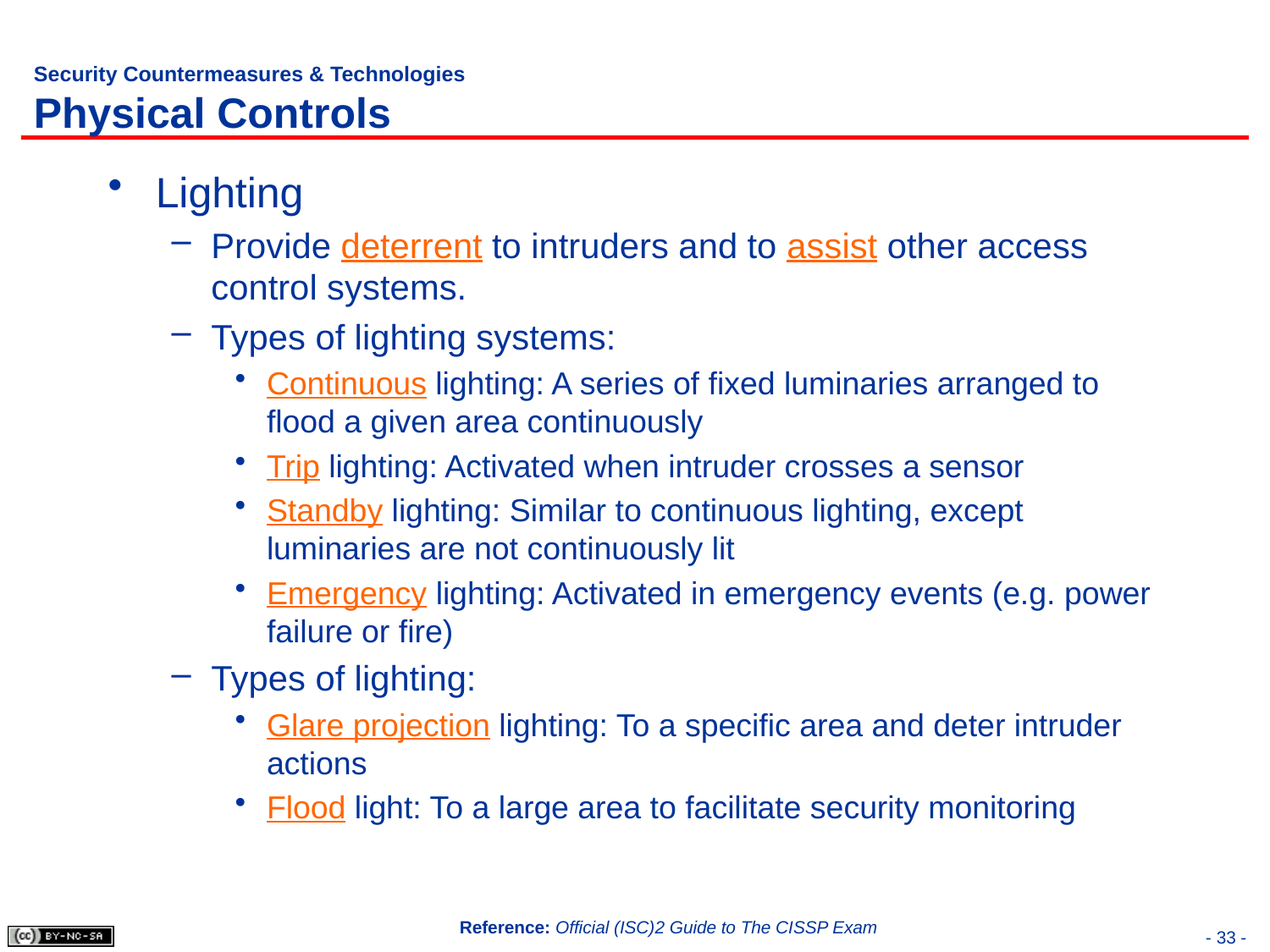

# Security Countermeasures & Technologies Physical Controls
Lighting
Provide deterrent to intruders and to assist other access control systems.
Types of lighting systems:
Continuous lighting: A series of fixed luminaries arranged to flood a given area continuously
Trip lighting: Activated when intruder crosses a sensor
Standby lighting: Similar to continuous lighting, except luminaries are not continuously lit
Emergency lighting: Activated in emergency events (e.g. power failure or fire)
Types of lighting:
Glare projection lighting: To a specific area and deter intruder actions
Flood light: To a large area to facilitate security monitoring
Reference: Official (ISC)2 Guide to The CISSP Exam
- 33 -